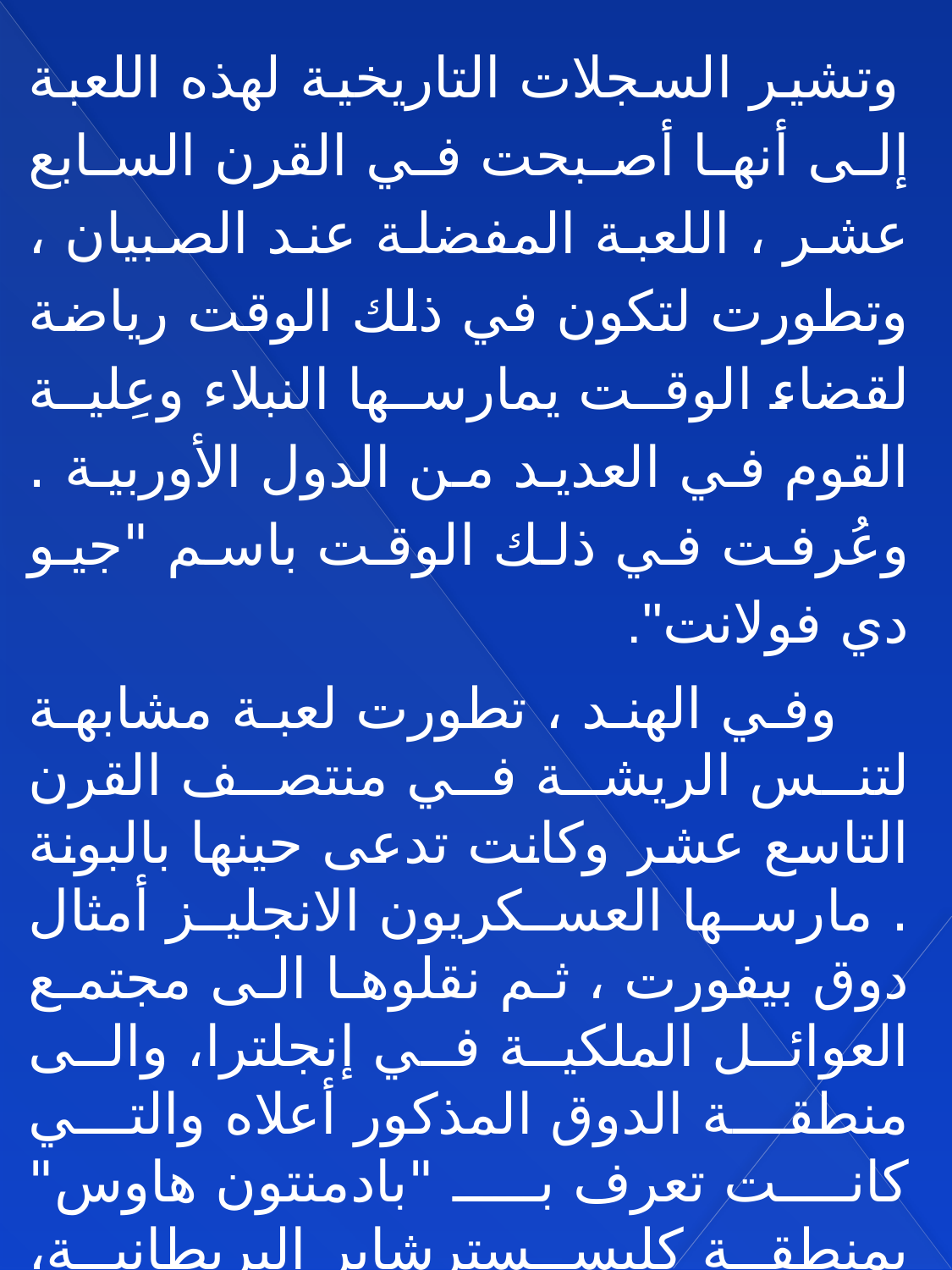

وتشير السجلات التاريخية لهذه اللعبة إلى أنها أصبحت في القرن السابع عشر ، اللعبة المفضلة عند الصبيان ، وتطورت لتكون في ذلك الوقت رياضة لقضاء الوقت يمارسها النبلاء وعِلية القوم في العديد من الدول الأوربية . وعُرفت في ذلك الوقت باسم "جيو دي فولانت".
    وفي الهند ، تطورت لعبة مشابهة لتنس الريشة في منتصف القرن التاسع عشر وكانت تدعى حينها بالبونة . مارسها العسكريون الانجليز أمثال دوق بيفورت ، ثم نقلوها الى مجتمع العوائل الملكية في إنجلترا، والى منطقة الدوق المذكور أعلاه والتي كانت تعرف بـ "بادمنتون هاوس" بمنطقة كليسسترشاير البريطانية، وهى أصل تسمية لعبة تنس الريشة الحالية